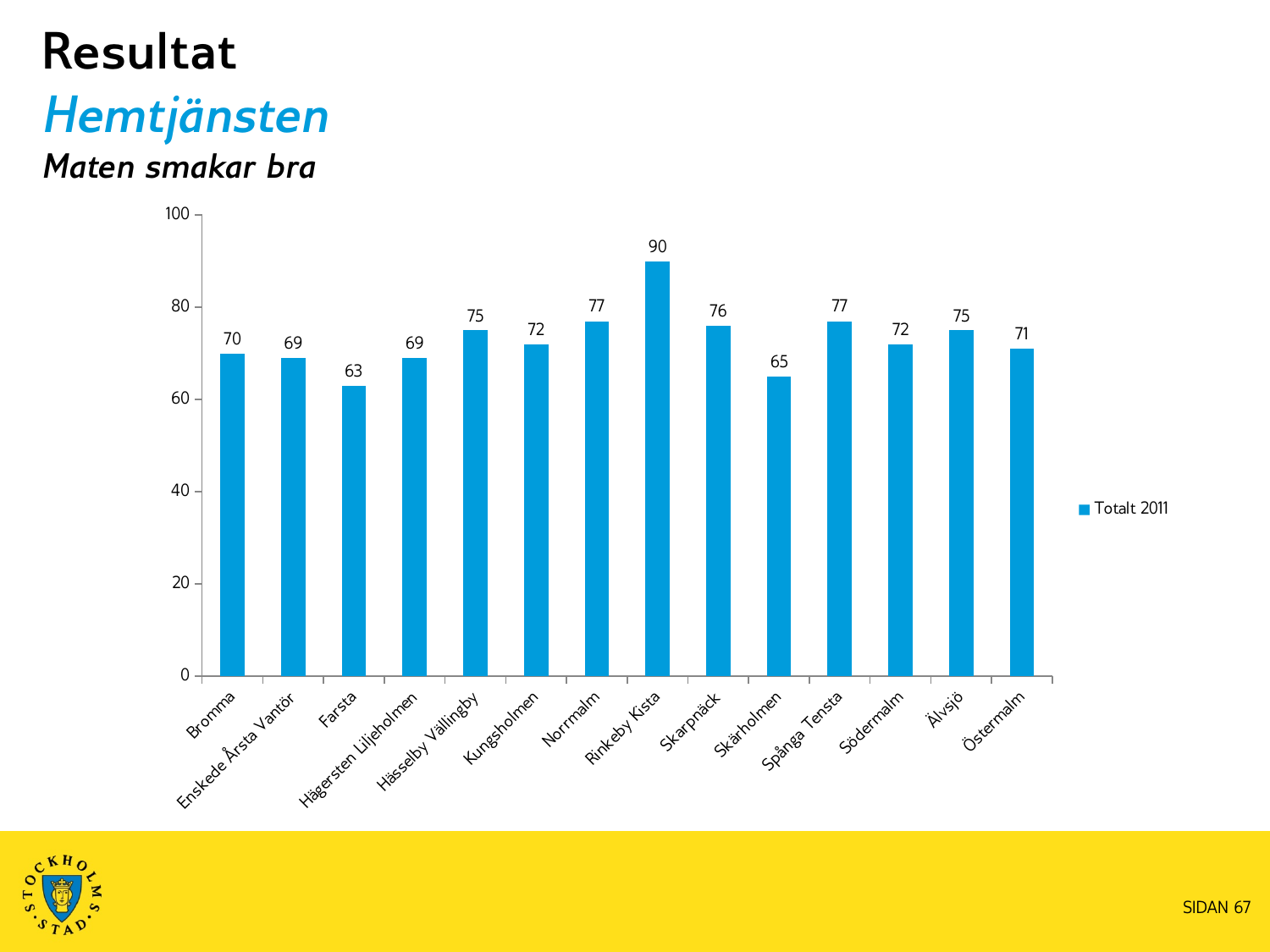

# Resultat Hemtjänsten Maten smakar bra

### Chart

| Category | Totalt 2011 |
|---|---|
| Bromma | 70.0 |
| Enskede Årsta Vantör | 69.0 |
| Farsta | 63.0 |
| Hägersten Liljeholmen | 69.0 |
| Hässelby Vällingby | 75.0 |
| Kungsholmen | 72.0 |
| Norrmalm | 77.0 |
| Rinkeby Kista | 90.0 |
| Skarpnäck | 76.0 |
| Skärholmen | 65.0 |
| Spånga Tensta | 77.0 |
| Södermalm | 72.0 |
| Älvsjö | 75.0 |
| Östermalm | 71.0 |
SIDAN 67